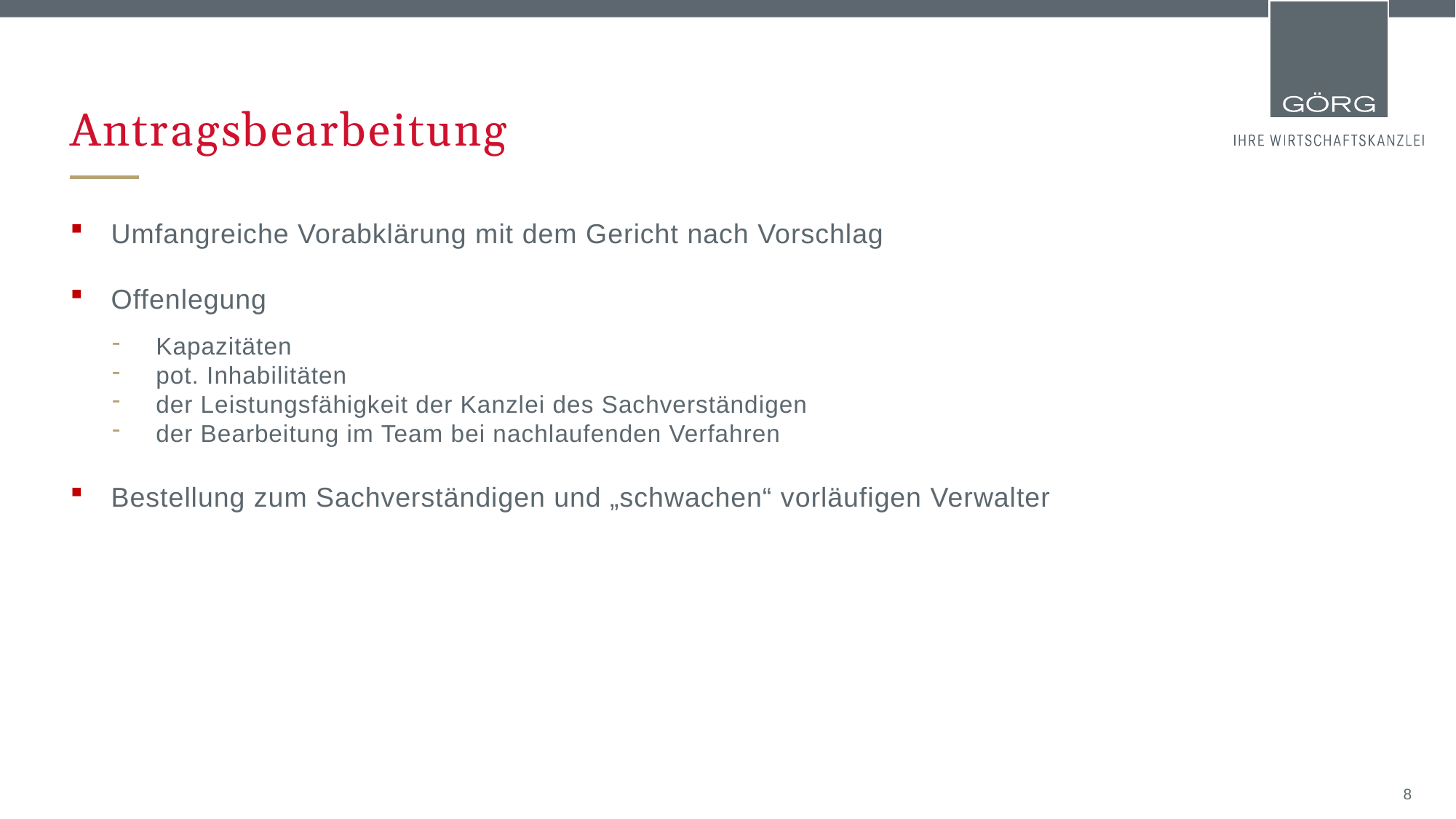

# Antragsbearbeitung
Umfangreiche Vorabklärung mit dem Gericht nach Vorschlag

Offenlegung

Kapazitäten
pot. Inhabilitäten
der Leistungsfähigkeit der Kanzlei des Sachverständigen
der Bearbeitung im Team bei nachlaufenden Verfahren

Bestellung zum Sachverständigen und „schwachen“ vorläufigen Verwalter